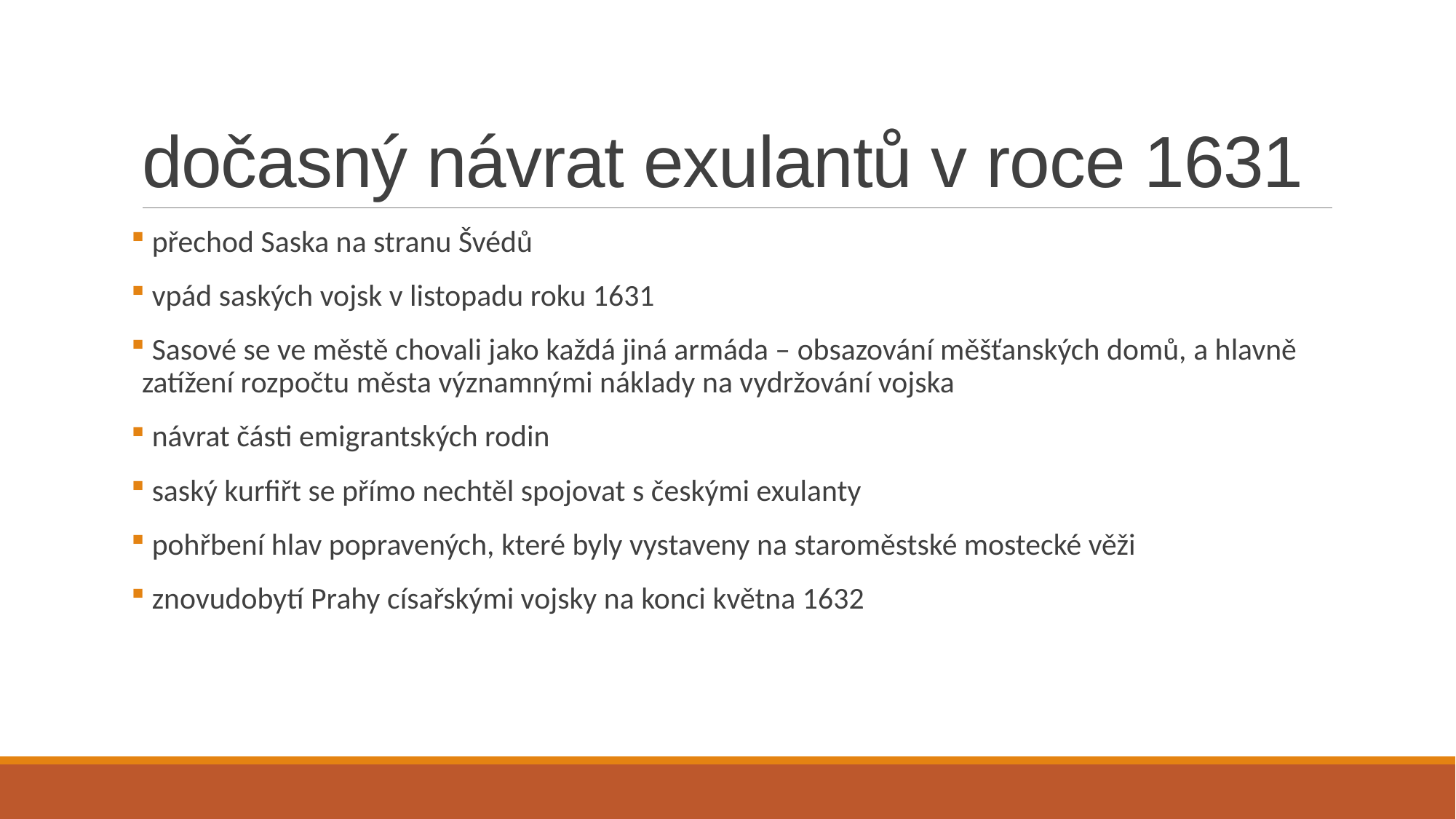

# dočasný návrat exulantů v roce 1631
 přechod Saska na stranu Švédů
 vpád saských vojsk v listopadu roku 1631
 Sasové se ve městě chovali jako každá jiná armáda – obsazování měšťanských domů, a hlavně zatížení rozpočtu města významnými náklady na vydržování vojska
 návrat části emigrantských rodin
 saský kurfiřt se přímo nechtěl spojovat s českými exulanty
 pohřbení hlav popravených, které byly vystaveny na staroměstské mostecké věži
 znovudobytí Prahy císařskými vojsky na konci května 1632